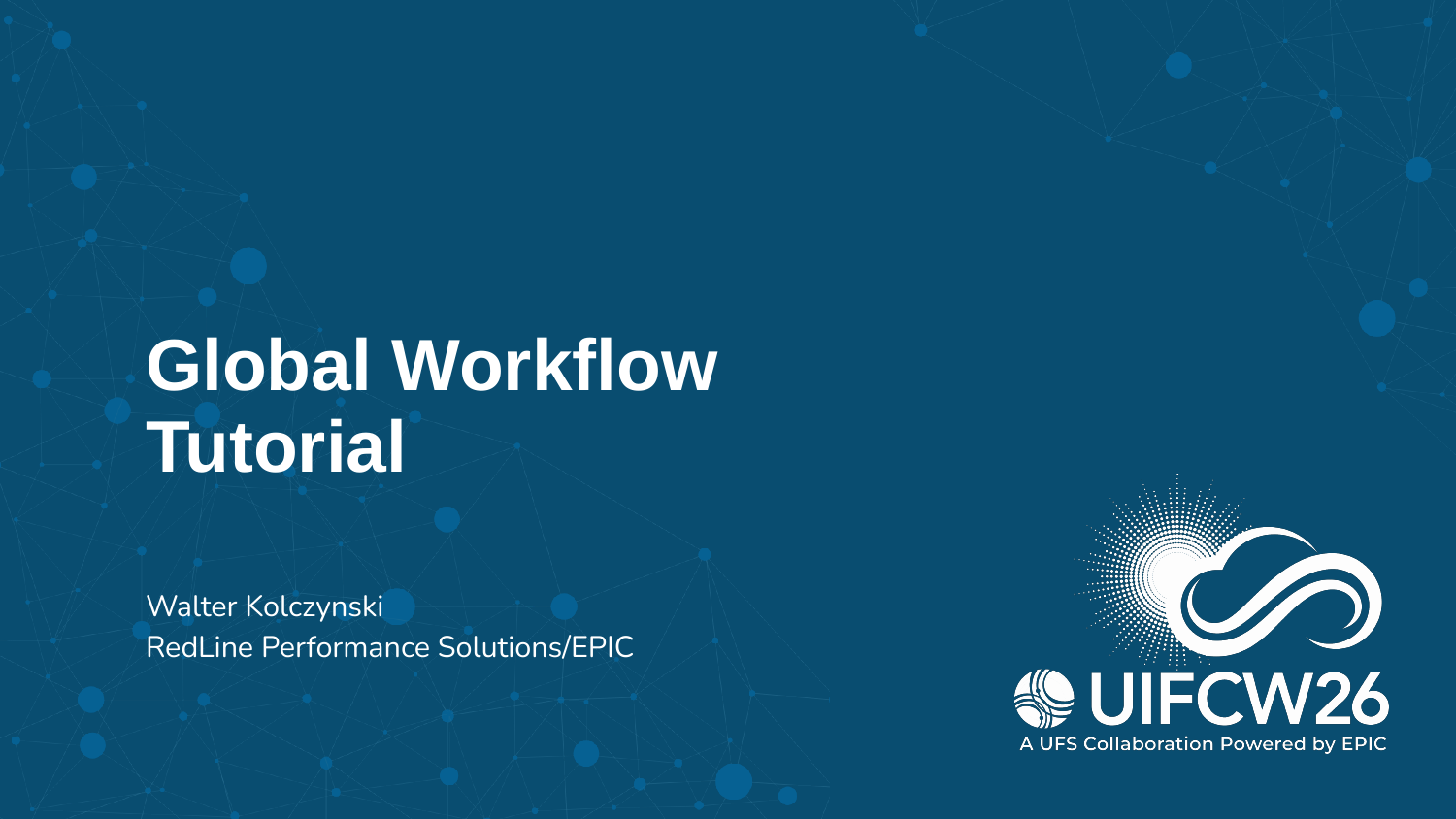

# Global Workflow Tutorial
Walter Kolczynski
RedLine Performance Solutions/EPIC